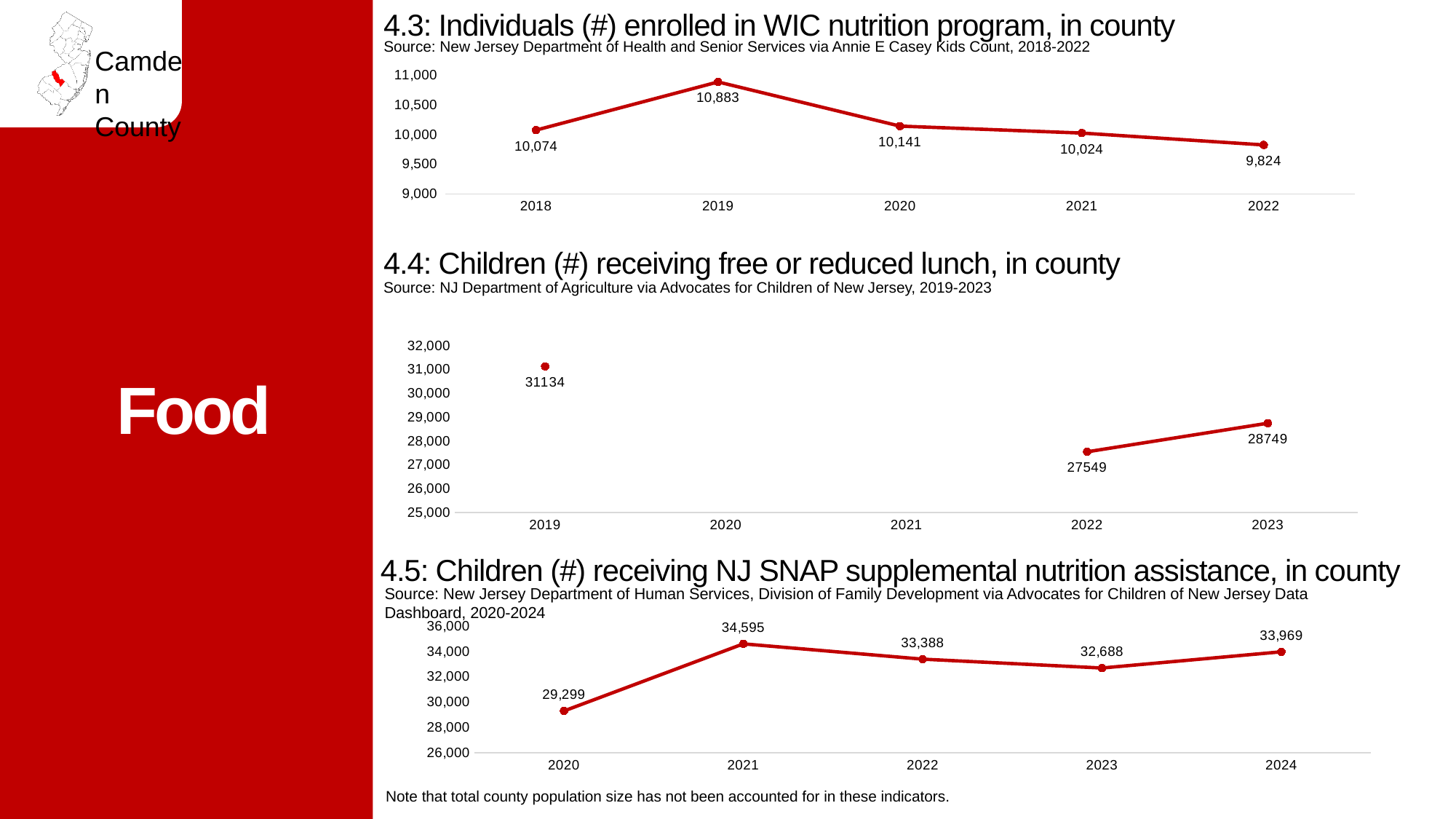

4.3: Individuals (#) enrolled in WIC nutrition program, in county
Source: New Jersey Department of Health and Senior Services via Annie E Casey Kids Count, 2018-2022

### Chart

| Category |  |
|---|---|
| 2018 | 10074.0 |
| 2019 | 10883.0 |
| 2020 | 10141.0 |
| 2021 | 10024.0 |
| 2022 | 9824.0 |
Food
4.4: Children (#) receiving free or reduced lunch, in county
Source: NJ Department of Agriculture via Advocates for Children of New Jersey, 2019-2023

### Chart

| Category |  |
|---|---|
| 2019 | 31134.0 |
| 2020 | None |
| 2021 | None |
| 2022 | 27549.0 |
| 2023 | 28749.0 |
4.5: Children (#) receiving NJ SNAP supplemental nutrition assistance, in county
Source: New Jersey Department of Human Services, Division of Family Development via Advocates for Children of New Jersey Data Dashboard, 2020-2024

### Chart

| Category |  |
|---|---|
| 2020 | 29299.0 |
| 2021 | 34595.0 |
| 2022 | 33388.0 |
| 2023 | 32688.0 |
| 2024 | 33969.0 |
Note that total county population size has not been accounted for in these indicators.